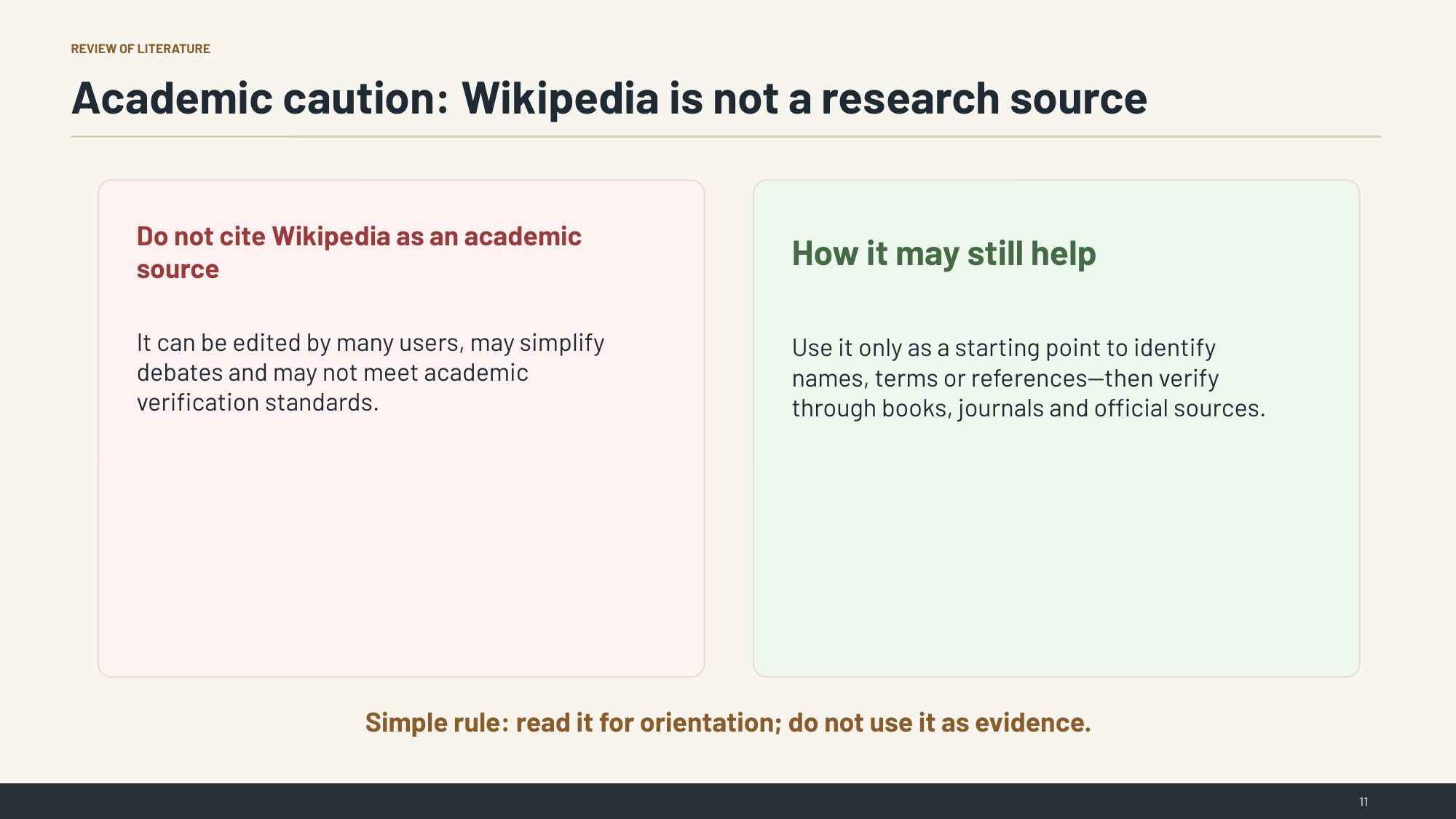

REVIEW OF LITERATURE
Academic caution: Wikipedia is not a research source

Do not cite Wikipedia as an academic source
How it may still help
It can be edited by many users, may simplify debates and may not meet academic verification standards.
Use it only as a starting point to identify names, terms or references—then verify through books, journals and official sources.
Simple rule: read it for orientation; do not use it as evidence.
11